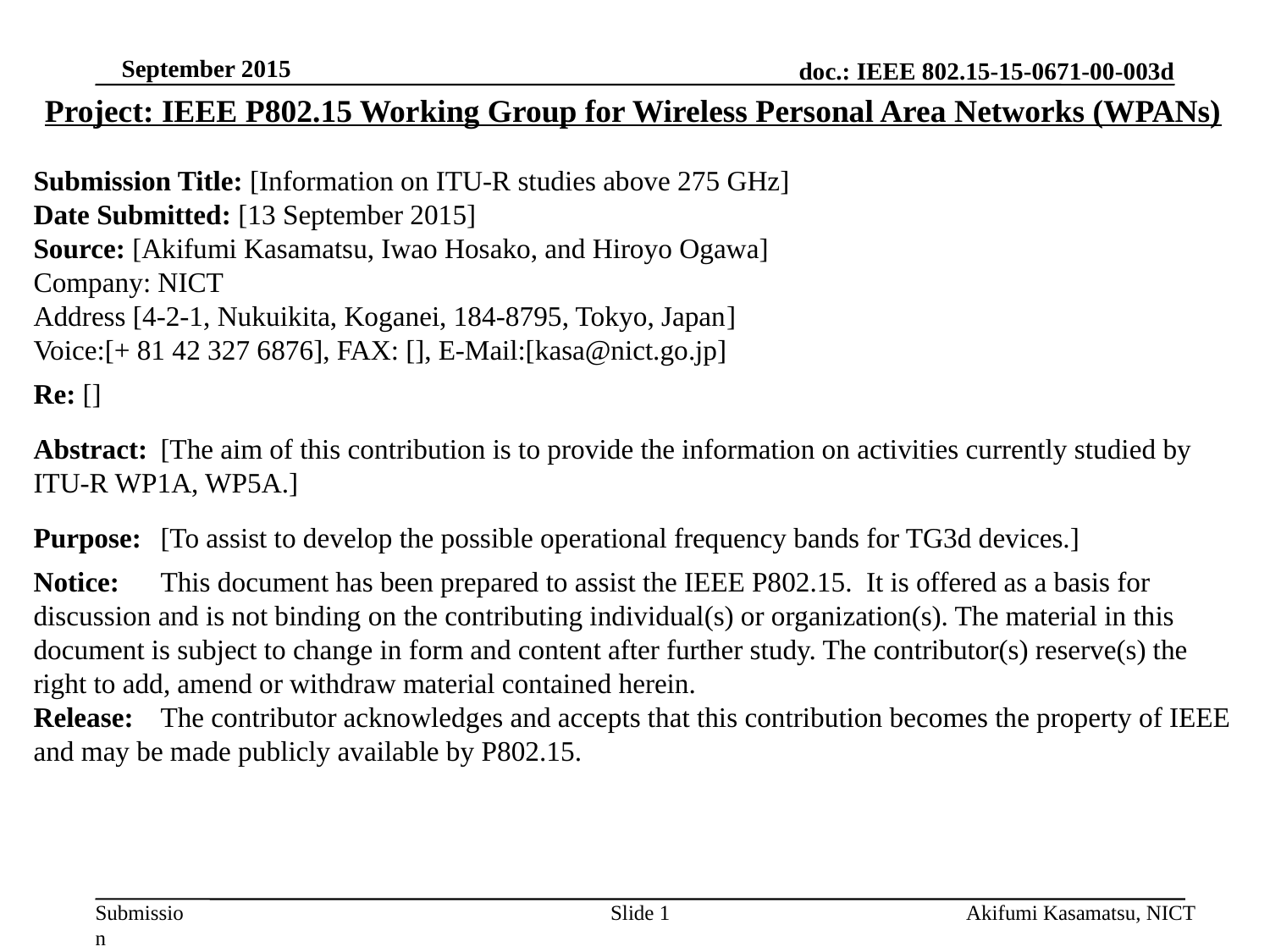

September 2015
Project: IEEE P802.15 Working Group for Wireless Personal Area Networks (WPANs)

Submission Title: [Information on ITU-R studies above 275 GHz]
Date Submitted: [13 September 2015]
Source: [Akifumi Kasamatsu, Iwao Hosako, and Hiroyo Ogawa]
Company: NICT
Address [4-2-1, Nukuikita, Koganei, 184-8795, Tokyo, Japan]
Voice:[+ 81 42 327 6876], FAX: [], E-Mail:[kasa@nict.go.jp]
Re: []
Abstract:	[The aim of this contribution is to provide the information on activities currently studied by ITU-R WP1A, WP5A.]
Purpose:	[To assist to develop the possible operational frequency bands for TG3d devices.]
Notice:	This document has been prepared to assist the IEEE P802.15.  It is offered as a basis for discussion and is not binding on the contributing individual(s) or organization(s). The material in this document is subject to change in form and content after further study. The contributor(s) reserve(s) the right to add, amend or withdraw material contained herein.
Release:	The contributor acknowledges and accepts that this contribution becomes the property of IEEE and may be made publicly available by P802.15.
Akifumi Kasamatsu, NICT
Slide 1